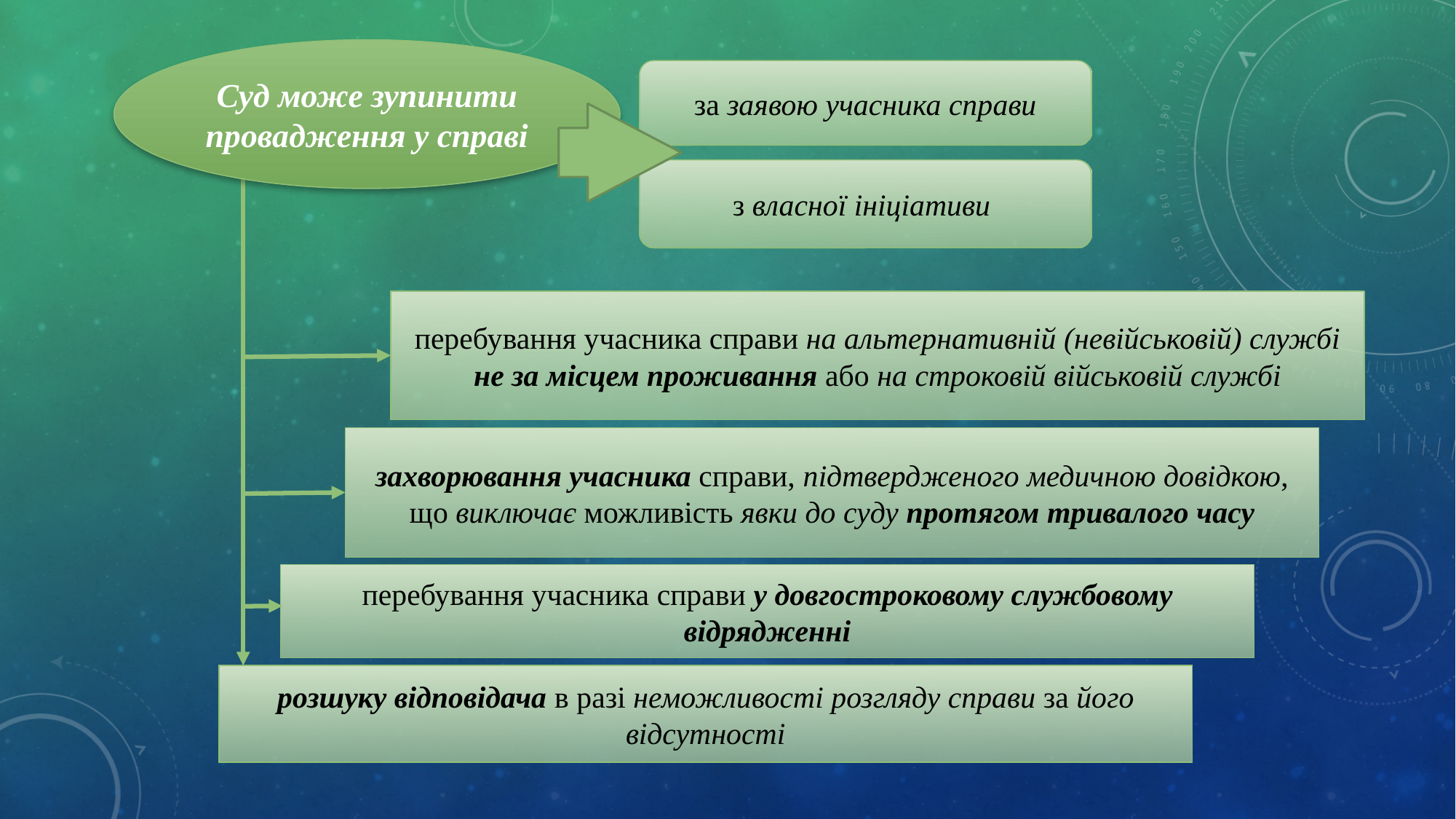

Суд може зупинити провадження у справі
за заявою учасника справи

з власної ініціативи
перебування учасника справи на альтернативній (невійськовій) службі не за місцем проживання або на строковій військовій службі
захворювання учасника справи, підтвердженого медичною довідкою, що виключає можливість явки до суду протягом тривалого часу
перебування учасника справи у довгостроковому службовому відрядженні
розшуку відповідача в разі неможливості розгляду справи за його відсутності